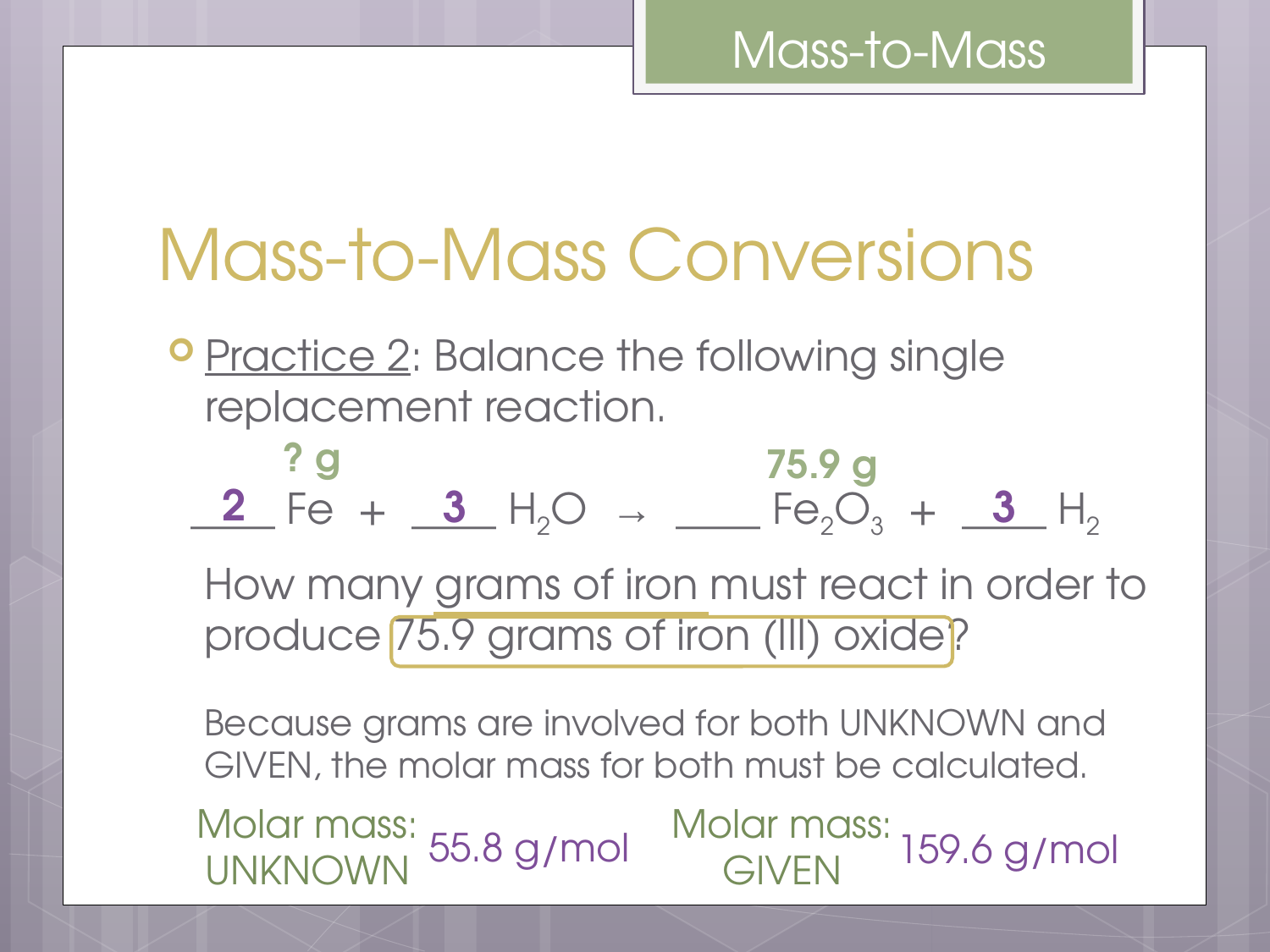

Mass-to-Mass
# Mass-to-Mass Conversions
Practice 2: Balance the following single replacement reaction.

How many grams of iron must react in order to produce 75.9 grams of iron (III) oxide?

Because grams are involved for both UNKNOWN and GIVEN, the molar mass for both must be calculated.

? g
75.9 g
2
3
3
____ Fe  +  ____ H2O  →  ____ Fe2O3  +  ____ H2

Molar mass: UNKNOWN
Molar mass: GIVEN
55.8 g/mol
159.6 g/mol